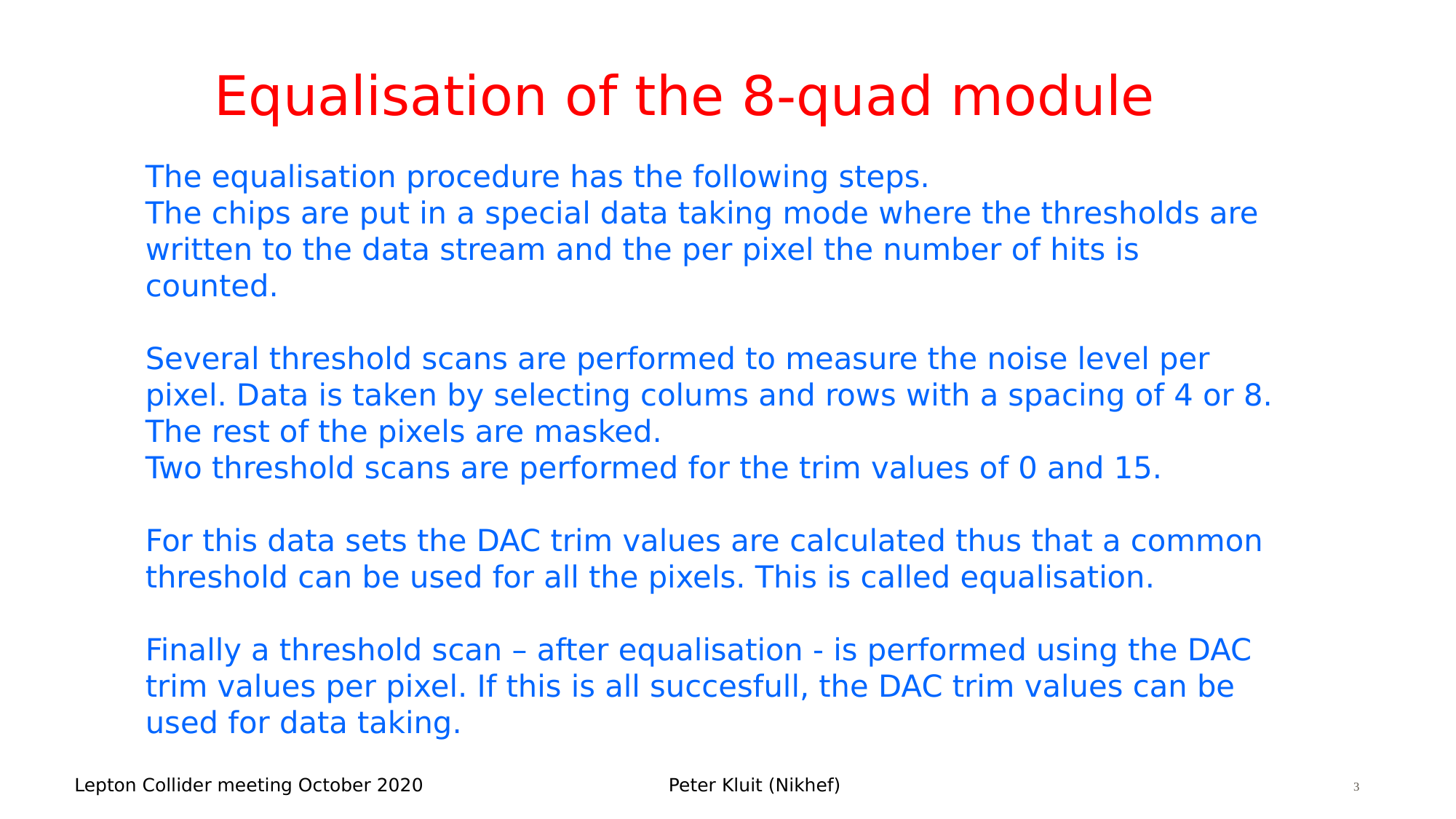

# Equalisation of the 8-quad module
The equalisation procedure has the following steps.
The chips are put in a special data taking mode where the thresholds are written to the data stream and the per pixel the number of hits is counted.

Several threshold scans are performed to measure the noise level per pixel. Data is taken by selecting colums and rows with a spacing of 4 or 8. The rest of the pixels are masked.
Two threshold scans are performed for the trim values of 0 and 15.

For this data sets the DAC trim values are calculated thus that a common threshold can be used for all the pixels. This is called equalisation.

Finally a threshold scan – after equalisation - is performed using the DAC trim values per pixel. If this is all succesfull, the DAC trim values can be used for data taking.